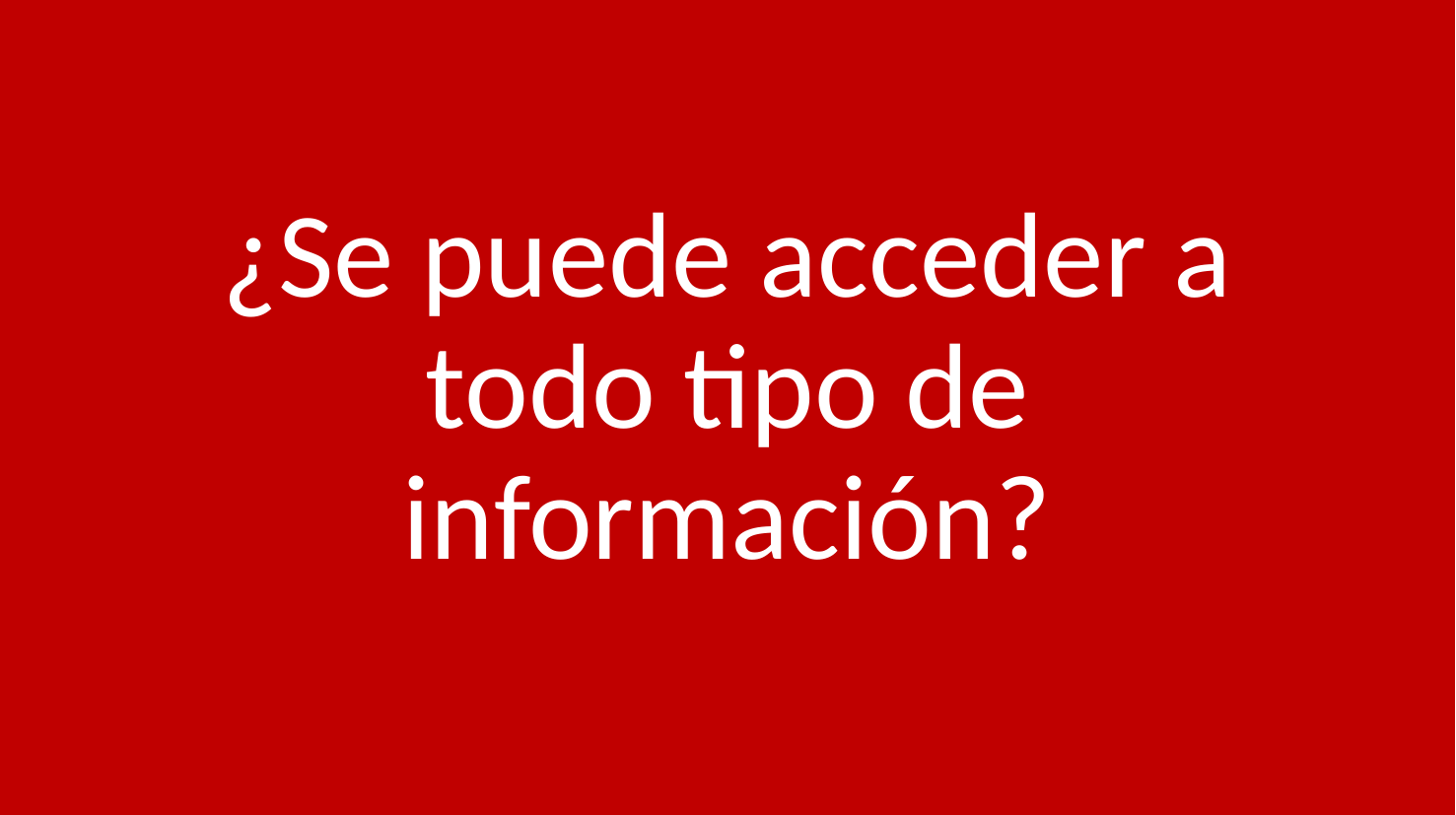

¿Se puede acceder a todo tipo de información?